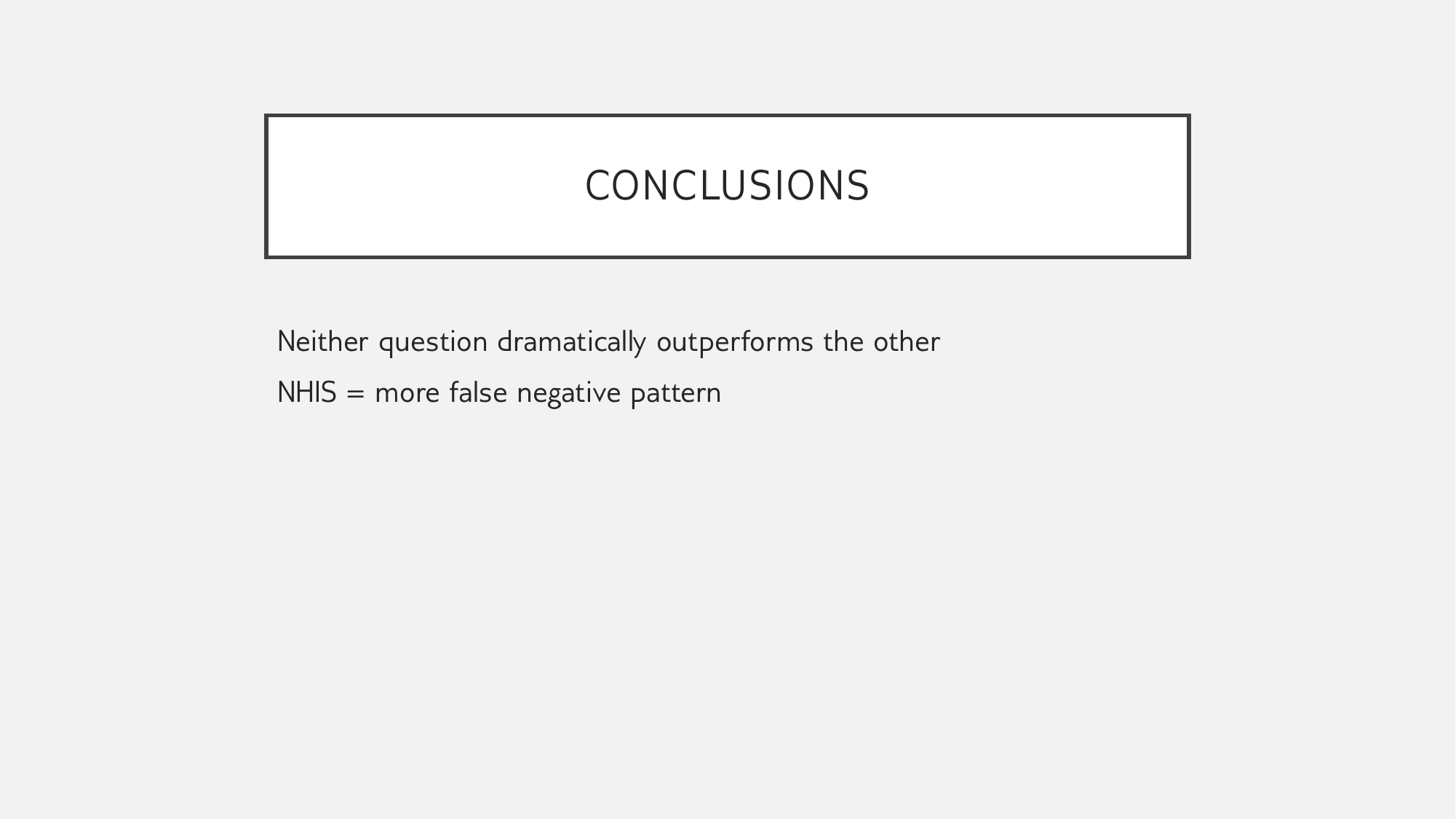

# Conclusions
Neither question dramatically outperforms the other
NHIS = more false negative pattern